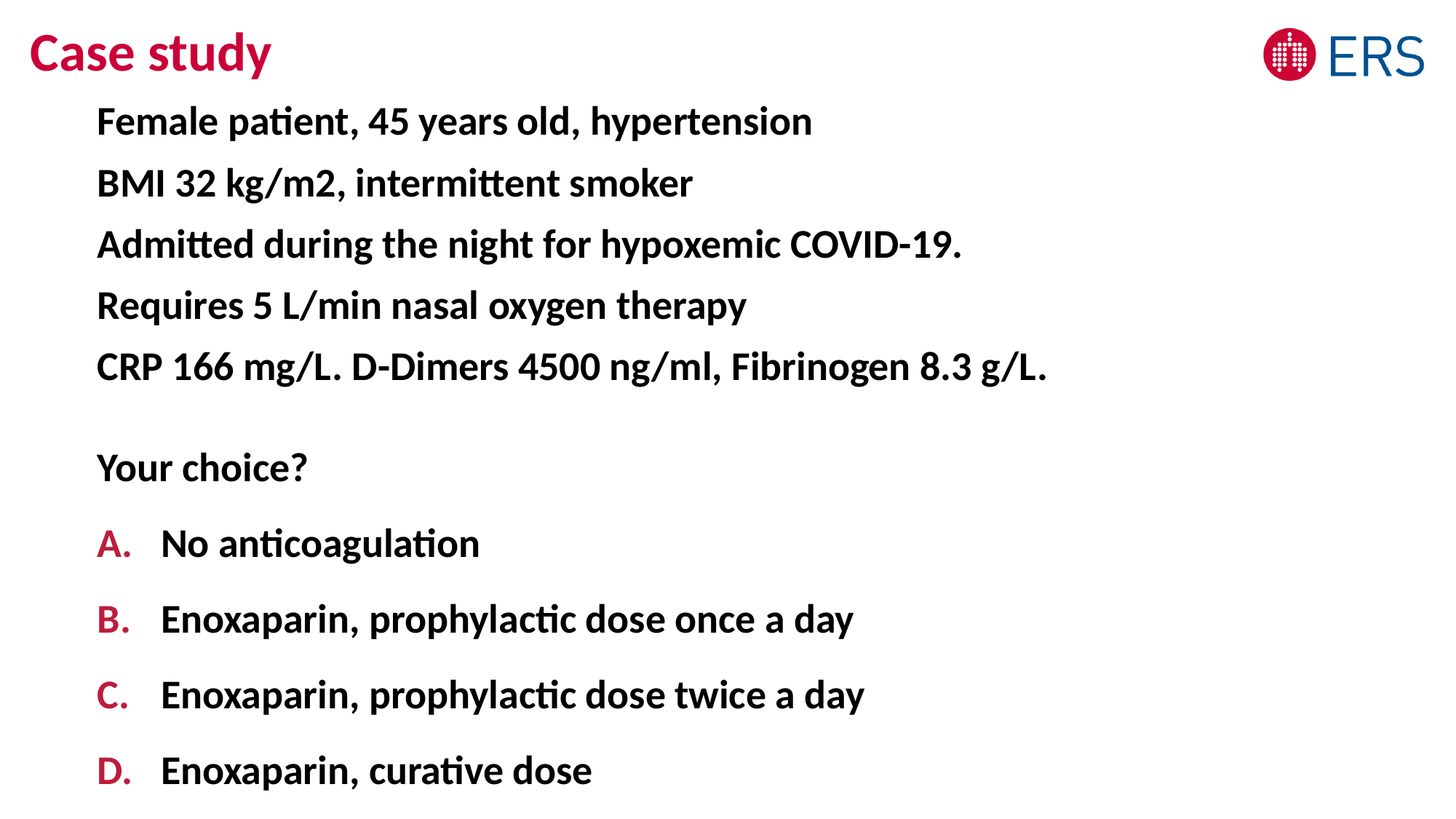

# Case study
Female patient, 45 years old, hypertension
BMI 32 kg/m2, intermittent smoker
Admitted during the night for hypoxemic COVID-19.
Requires 5 L/min nasal oxygen therapy
CRP 166 mg/L. D-Dimers 4500 ng/ml, Fibrinogen 8.3 g/L.

Your choice?
No anticoagulation
Enoxaparin, prophylactic dose once a day
Enoxaparin, prophylactic dose twice a day
Enoxaparin, curative dose
Aspirin, 100 mg/day